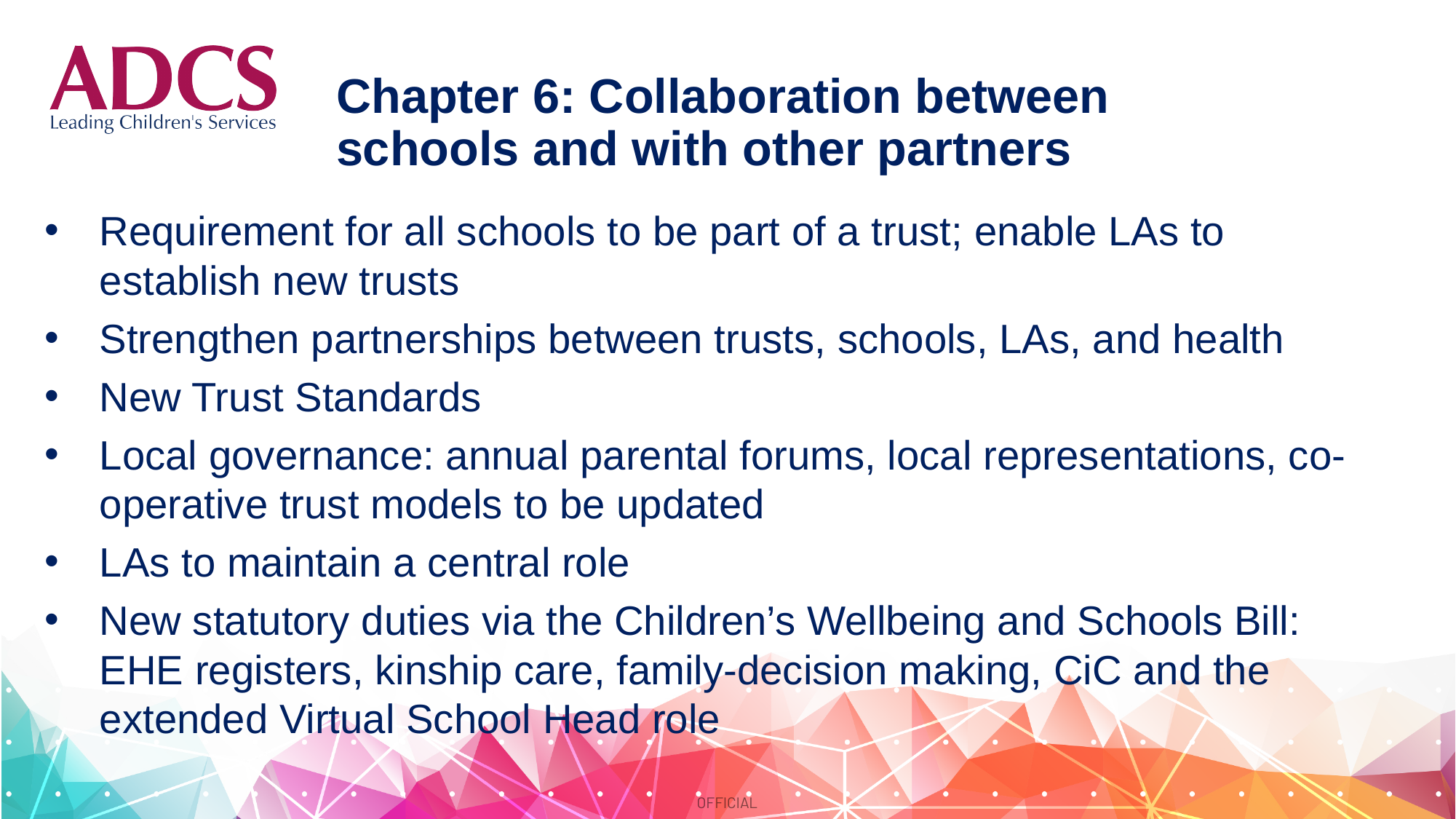

# Chapter 6: Collaboration between schools and with other partners

Requirement for all schools to be part of a trust; enable LAs to establish new trusts
Strengthen partnerships between trusts, schools, LAs, and health
New Trust Standards
Local governance: annual parental forums, local representations, co-operative trust models to be updated
LAs to maintain a central role
New statutory duties via the Children’s Wellbeing and Schools Bill: EHE registers, kinship care, family-decision making, CiC and the extended Virtual School Head role